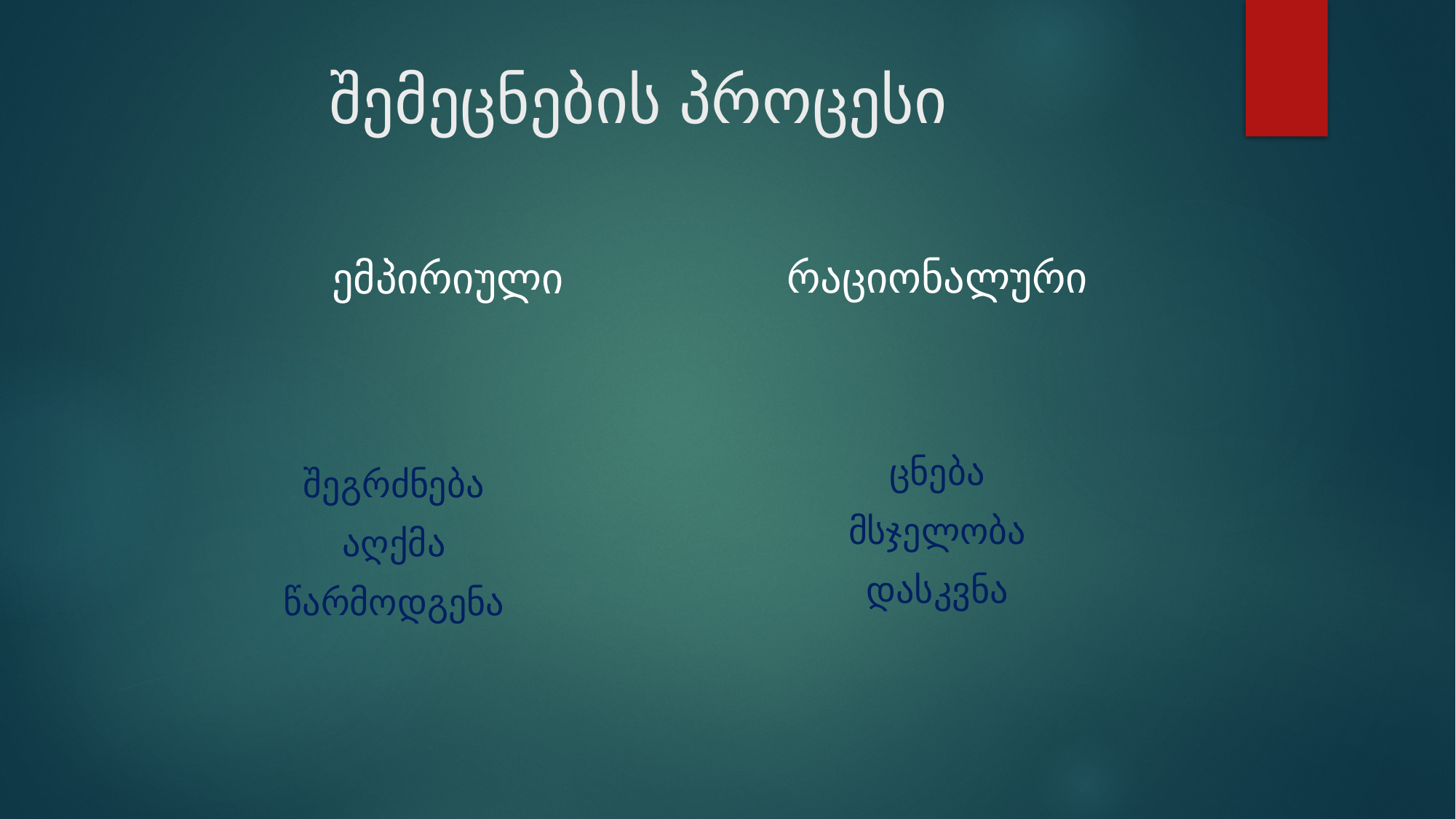

# შემეცნების პროცესი
რაციონალური

ცნება
მსჯელობა
დასკვნა
                ემპირიული

შეგრძნება
აღქმა
წარმოდგენა